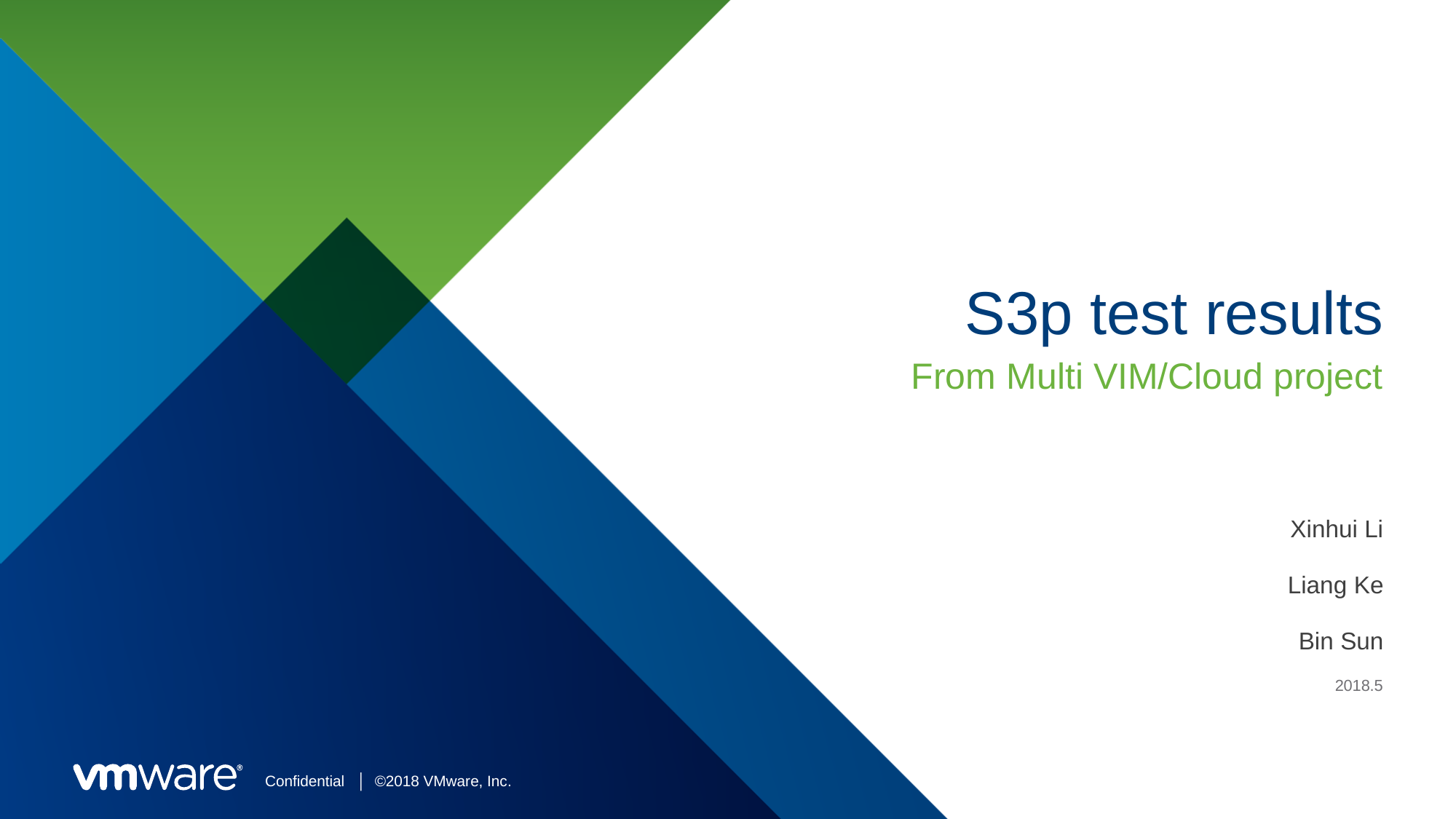

# S3p test results
From Multi VIM/Cloud project
Xinhui Li
Liang Ke
Bin Sun
2018.5